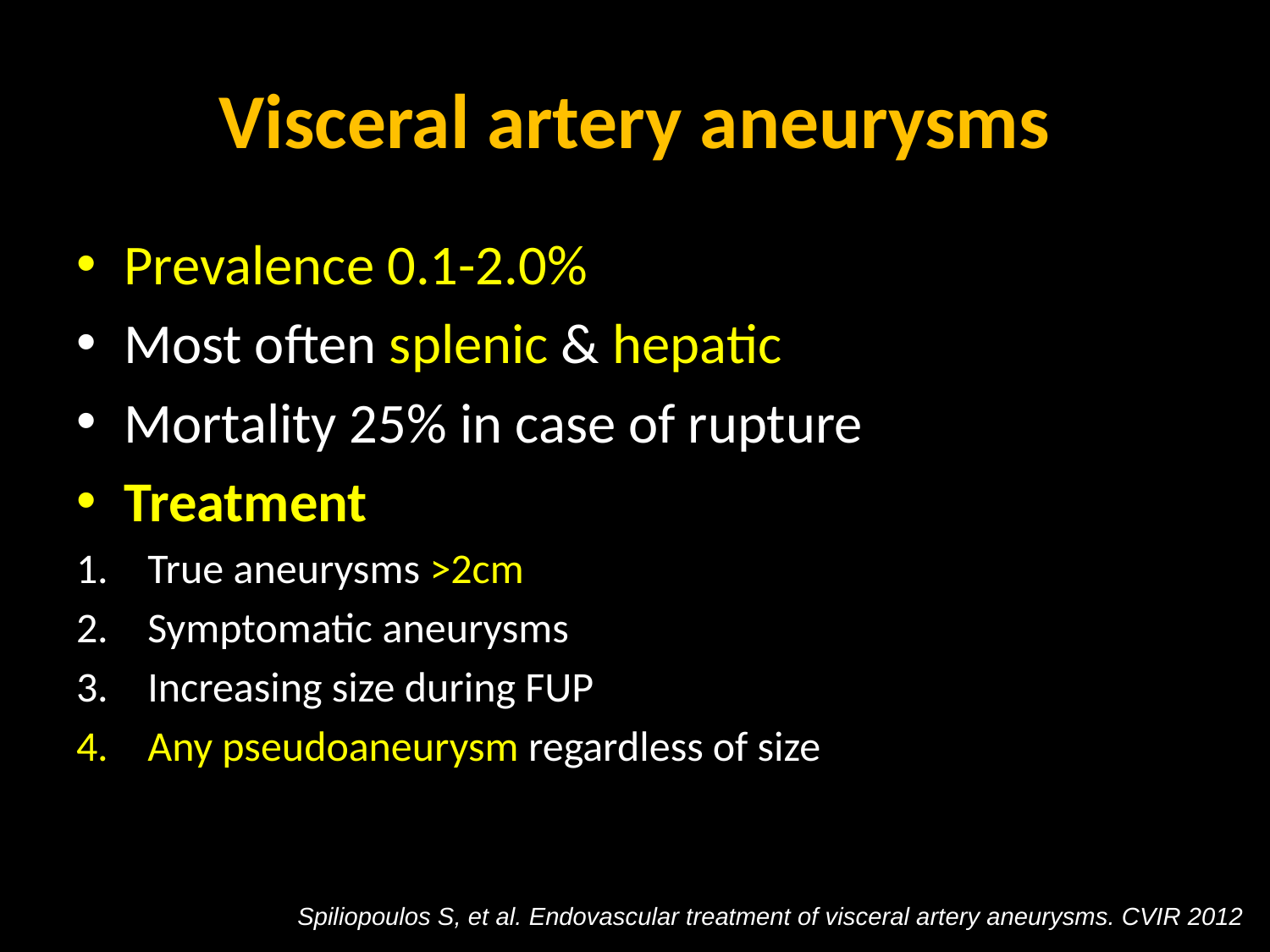

# Visceral artery aneurysms
Prevalence 0.1-2.0%
Most often splenic & hepatic
Mortality 25% in case of rupture
Treatment
True aneurysms >2cm
Symptomatic aneurysms
Increasing size during FUP
Any pseudoaneurysm regardless of size
Spiliopoulos S, et al. Endovascular treatment of visceral artery aneurysms. CVIR 2012